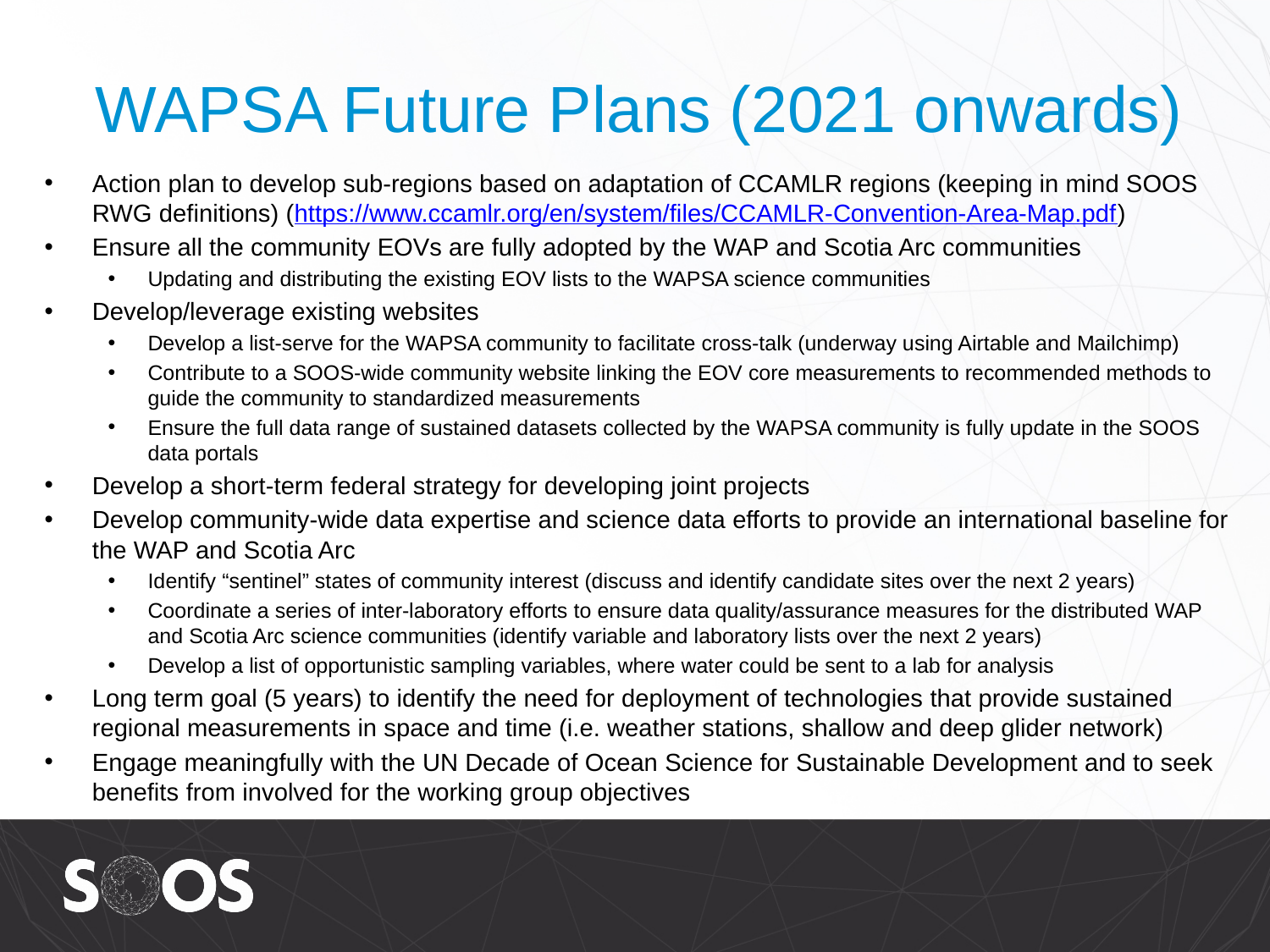

# WAPSA Future Plans (2021 onwards)
Action plan to develop sub-regions based on adaptation of CCAMLR regions (keeping in mind SOOS RWG definitions) (https://www.ccamlr.org/en/system/files/CCAMLR-Convention-Area-Map.pdf)
Ensure all the community EOVs are fully adopted by the WAP and Scotia Arc communities
Updating and distributing the existing EOV lists to the WAPSA science communities
Develop/leverage existing websites
Develop a list-serve for the WAPSA community to facilitate cross-talk (underway using Airtable and Mailchimp)
Contribute to a SOOS-wide community website linking the EOV core measurements to recommended methods to guide the community to standardized measurements
Ensure the full data range of sustained datasets collected by the WAPSA community is fully update in the SOOS data portals
Develop a short-term federal strategy for developing joint projects
Develop community-wide data expertise and science data efforts to provide an international baseline for the WAP and Scotia Arc
Identify “sentinel” states of community interest (discuss and identify candidate sites over the next 2 years)
Coordinate a series of inter-laboratory efforts to ensure data quality/assurance measures for the distributed WAP and Scotia Arc science communities (identify variable and laboratory lists over the next 2 years)
Develop a list of opportunistic sampling variables, where water could be sent to a lab for analysis
Long term goal (5 years) to identify the need for deployment of technologies that provide sustained regional measurements in space and time (i.e. weather stations, shallow and deep glider network)
Engage meaningfully with the UN Decade of Ocean Science for Sustainable Development and to seek benefits from involved for the working group objectives